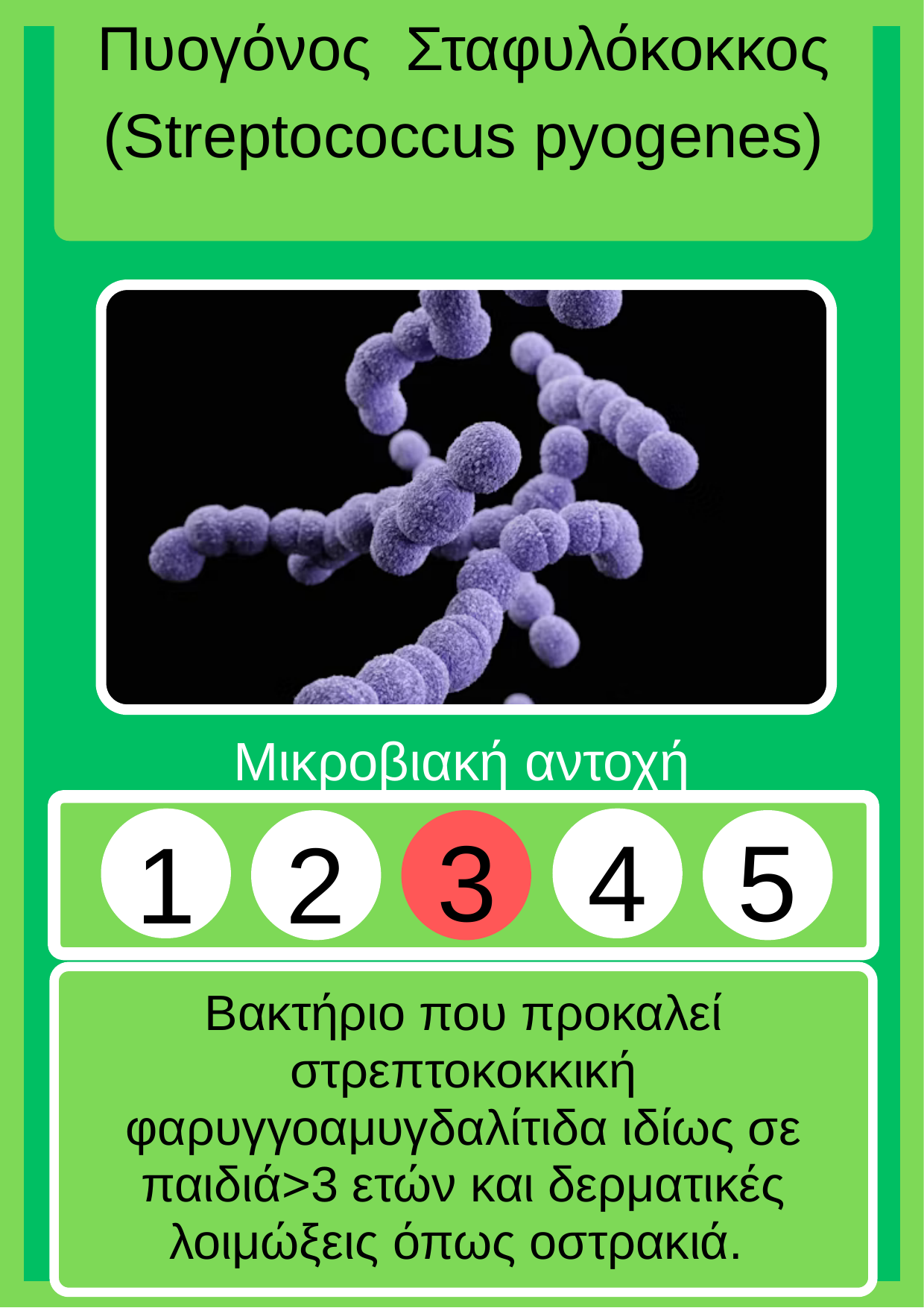

Πυογόνος  Σταφυλόκοκκος
(Streptococcus pyogenes)

Μικροβιακή αντοχή
3
4
5
1
2

Βακτήριο που προκαλεί στρεπτοκοκκική φαρυγγοαμυγδαλίτιδα ιδίως σε παιδιά>3 ετών και δερματικές λοιμώξεις όπως οστρακιά.